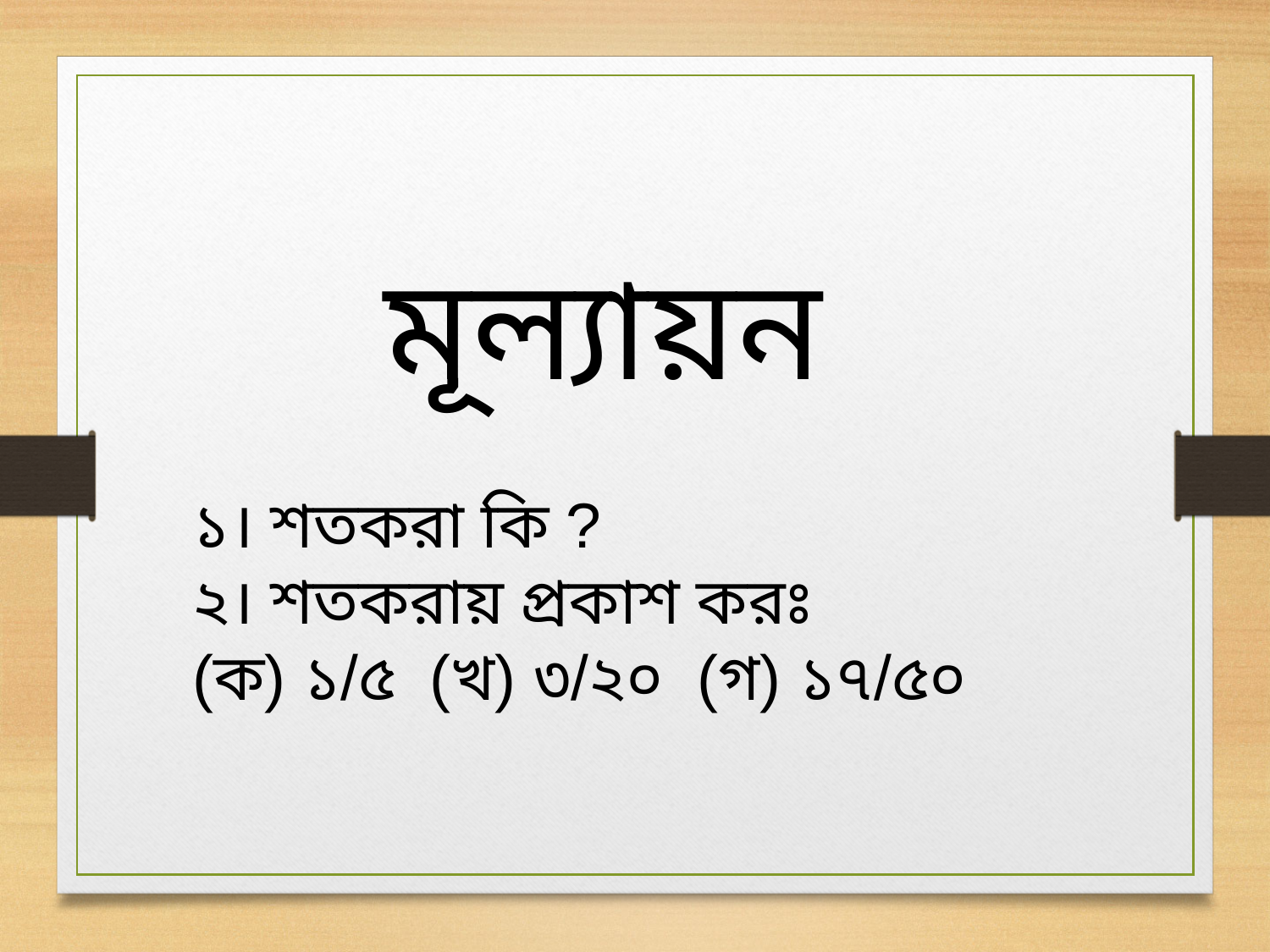

মূল্যায়ন

১। শতকরা কি ?
২। শতকরায় প্রকাশ করঃ
(ক) ১/৫  (খ) ৩/২০  (গ) ১৭/৫০